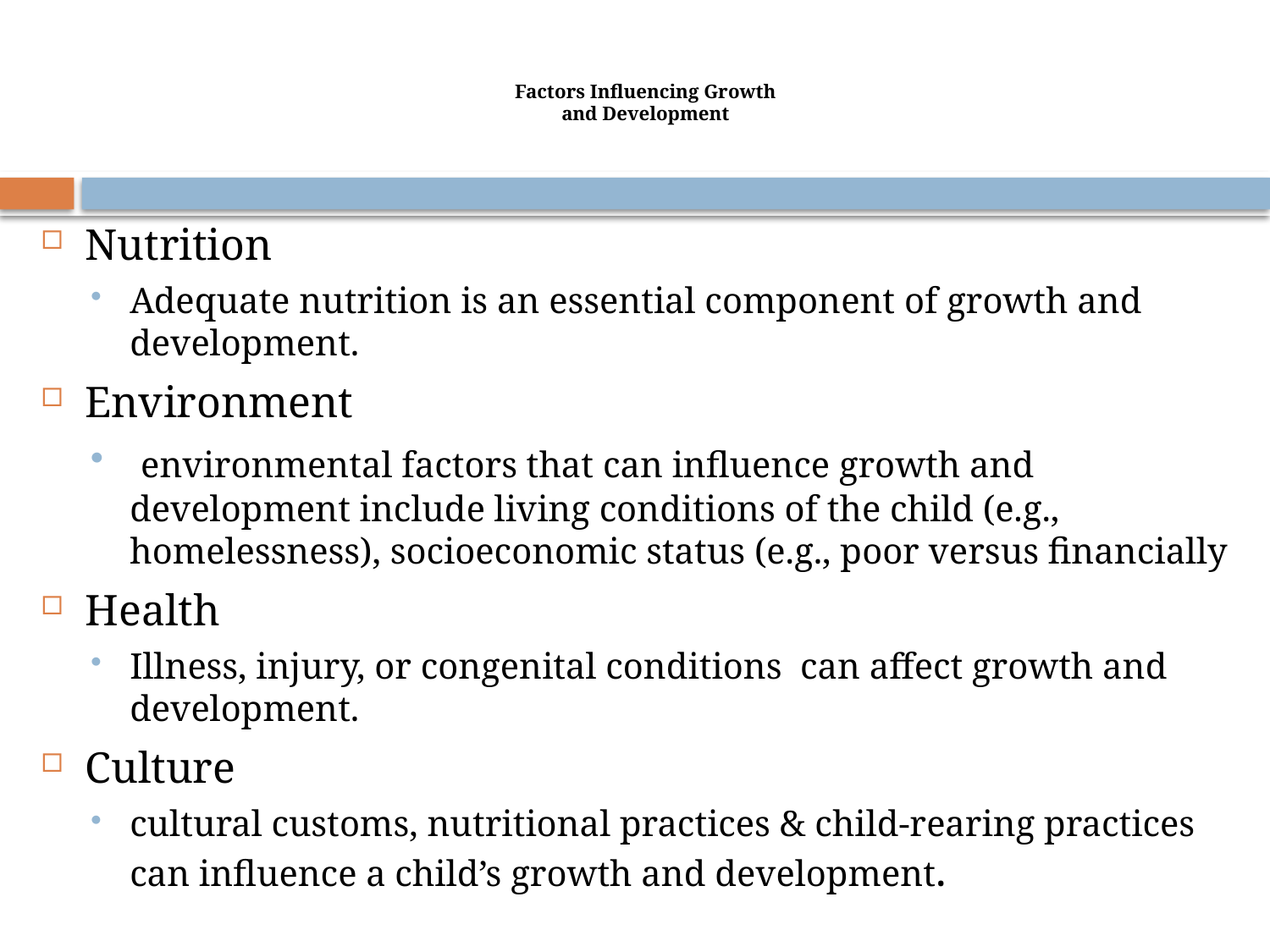

# Factors Influencing Growth and Development
Nutrition
Adequate nutrition is an essential component of growth and development.
Environment
 environmental factors that can influence growth and development include living conditions of the child (e.g., homelessness), socioeconomic status (e.g., poor versus financially
Health
Illness, injury, or congenital conditions  can affect growth and development.
Culture
cultural customs, nutritional practices & child-rearing practices can influence a child’s growth and development.